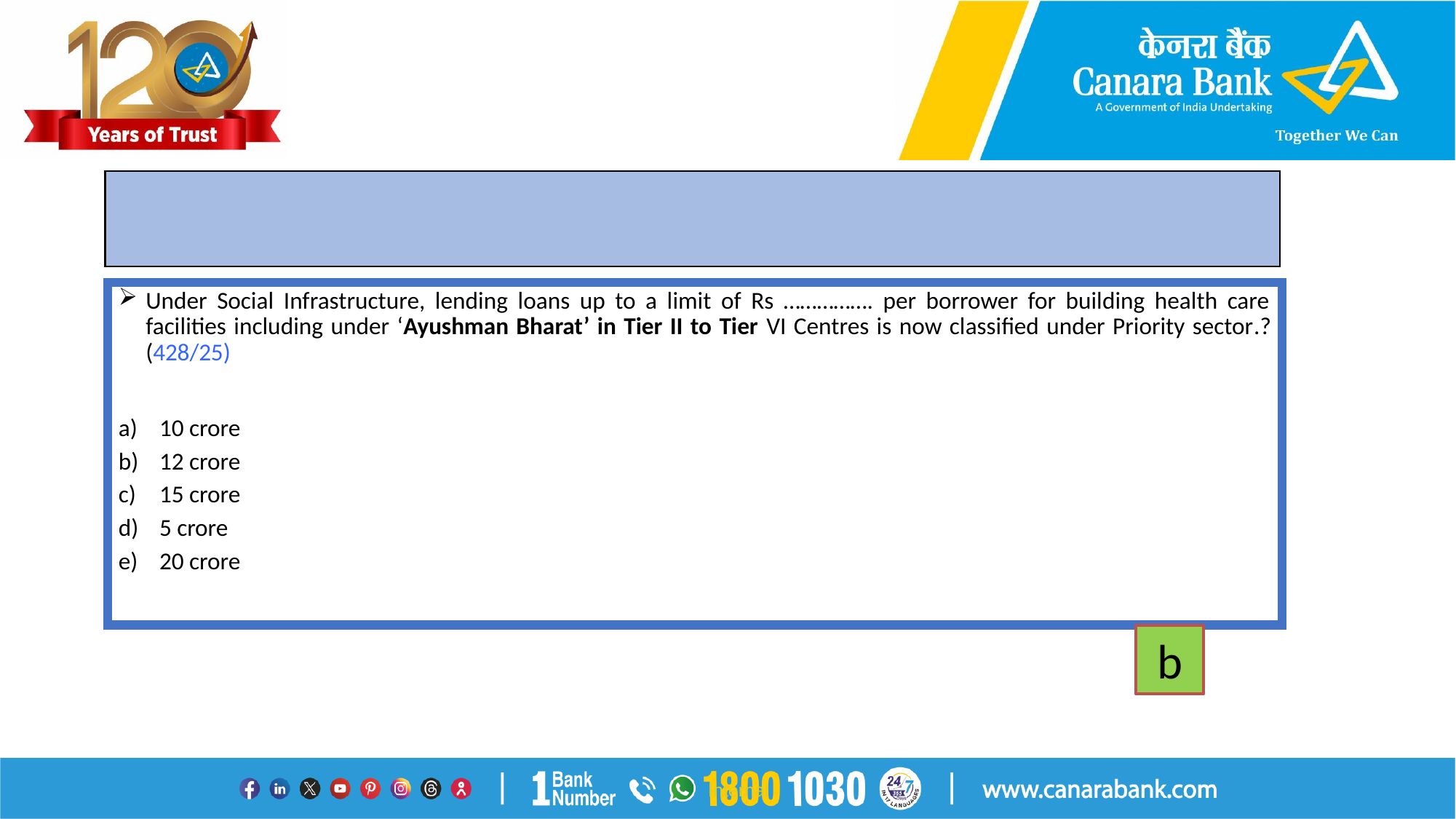

#
Under Social Infrastructure, lending loans up to a limit of Rs ……………. per borrower for building health care facilities including under ‘Ayushman Bharat’ in Tier II to Tier VI Centres is now classified under Priority sector.? (428/25)

10 crore
12 crore
15 crore
5 crore
20 crore
b
Internal